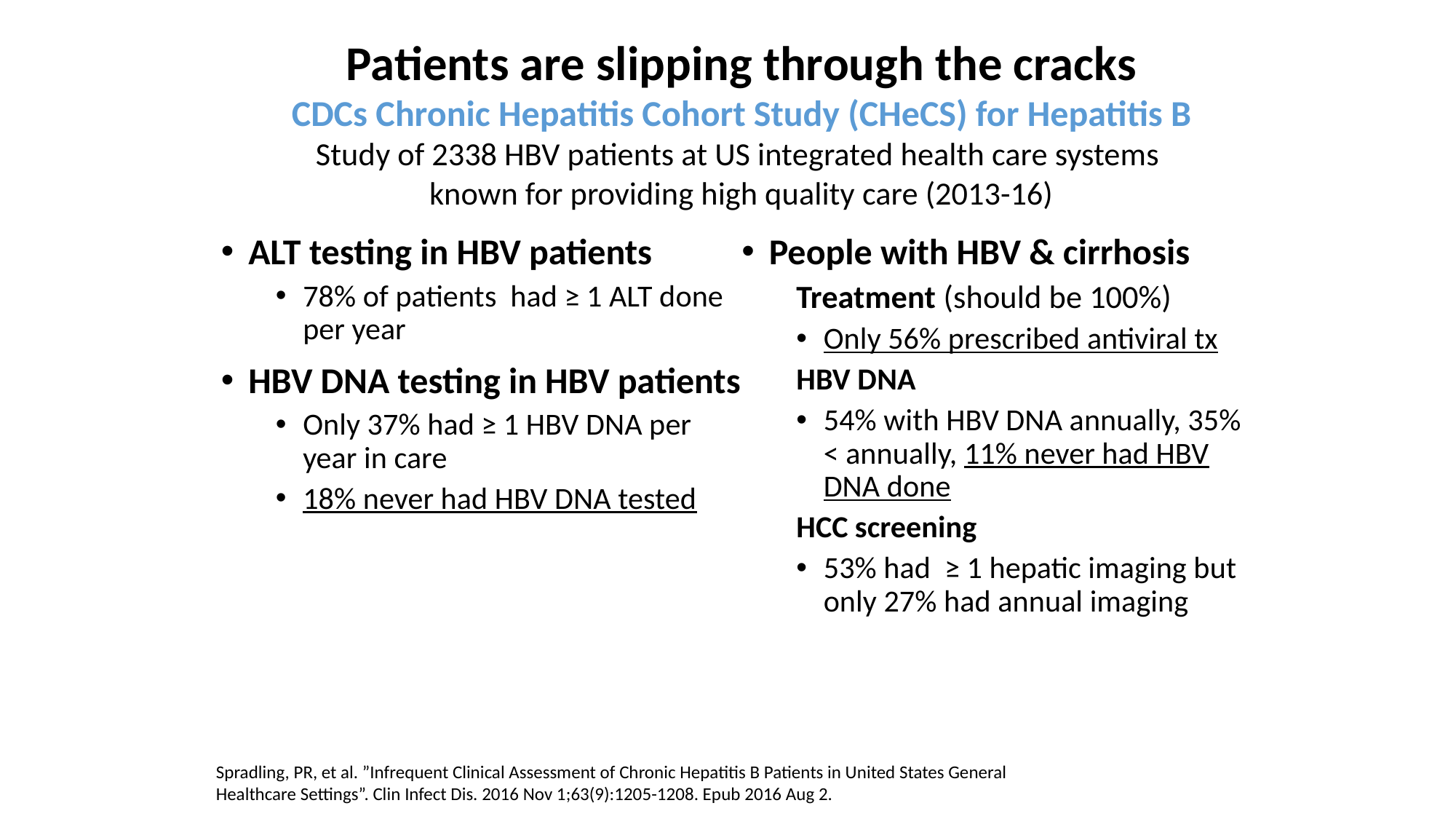

# Patients are slipping through the cracks CDCs Chronic Hepatitis Cohort Study (CHeCS) for Hepatitis B Study of 2338 HBV patients at US integrated health care systems known for providing high quality care (2013-16)
ALT testing in HBV patients
78% of patients  had ≥ 1 ALT done per year
HBV DNA testing in HBV patients
Only 37% had ≥ 1 HBV DNA per year in care
18% never had HBV DNA tested

People with HBV & cirrhosis
Treatment (should be 100%)
Only 56% prescribed antiviral tx
HBV DNA
54% with HBV DNA annually, 35% < annually, 11% never had HBV DNA done
HCC screening
53% had  ≥ 1 hepatic imaging but only 27% had annual imaging

Spradling, PR, et al. ”Infrequent Clinical Assessment of Chronic Hepatitis B Patients in United States General Healthcare Settings”. Clin Infect Dis. 2016 Nov 1;63(9):1205-1208. Epub 2016 Aug 2.